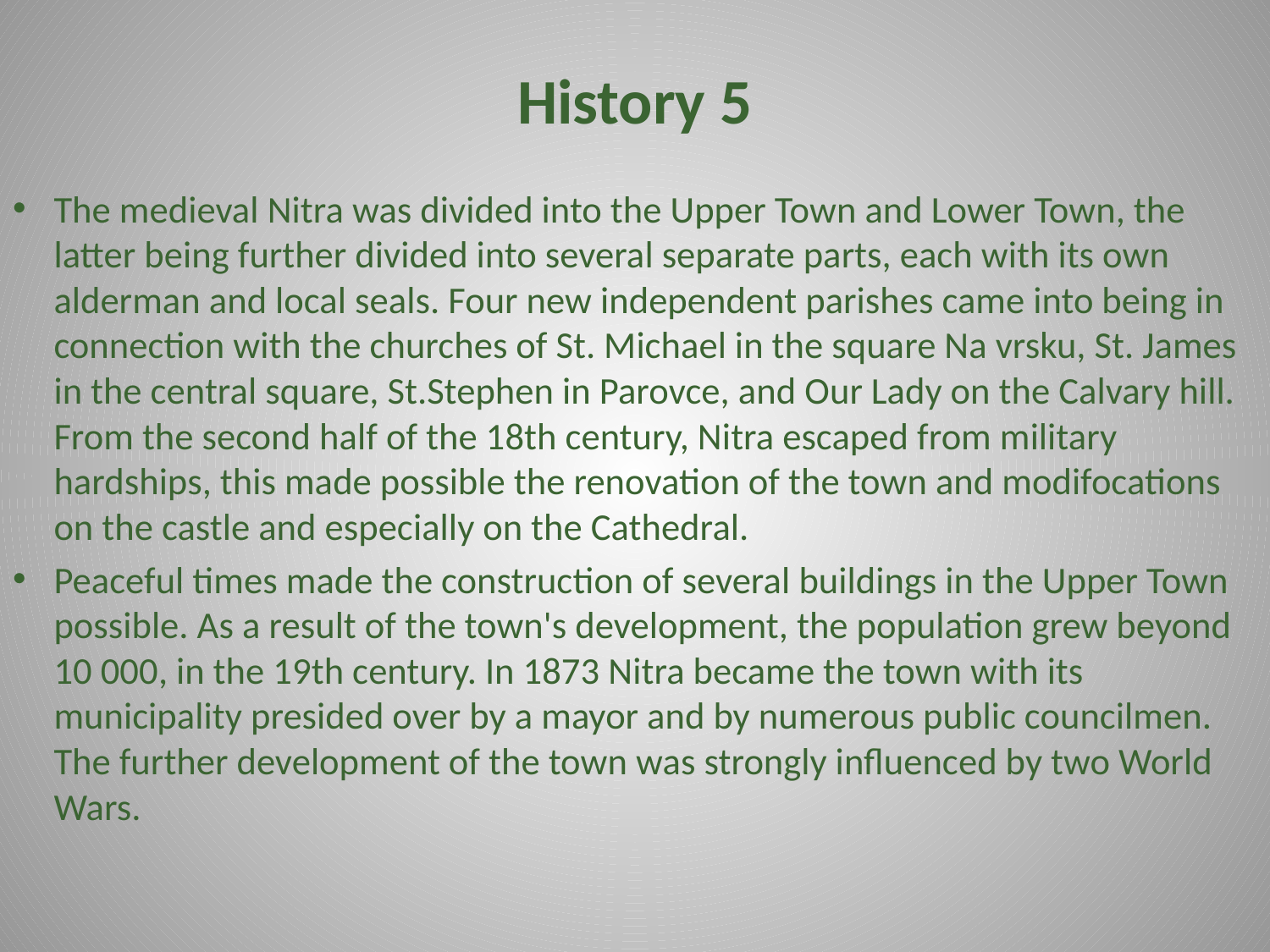

# History 5
The medieval Nitra was divided into the Upper Town and Lower Town, the latter being further divided into several separate parts, each with its own alderman and local seals. Four new independent parishes came into being in connection with the churches of St. Michael in the square Na vrsku, St. James in the central square, St.Stephen in Parovce, and Our Lady on the Calvary hill.
From the second half of the 18th century, Nitra escaped from military hardships, this made possible the renovation of the town and modifocations on the castle and especially on the Cathedral.
Peaceful times made the construction of several buildings in the Upper Town possible. As a result of the town's development, the population grew beyond 10 000, in the 19th century. In 1873 Nitra became the town with its municipality presided over by a mayor and by numerous public councilmen.
The further development of the town was strongly influenced by two World Wars.